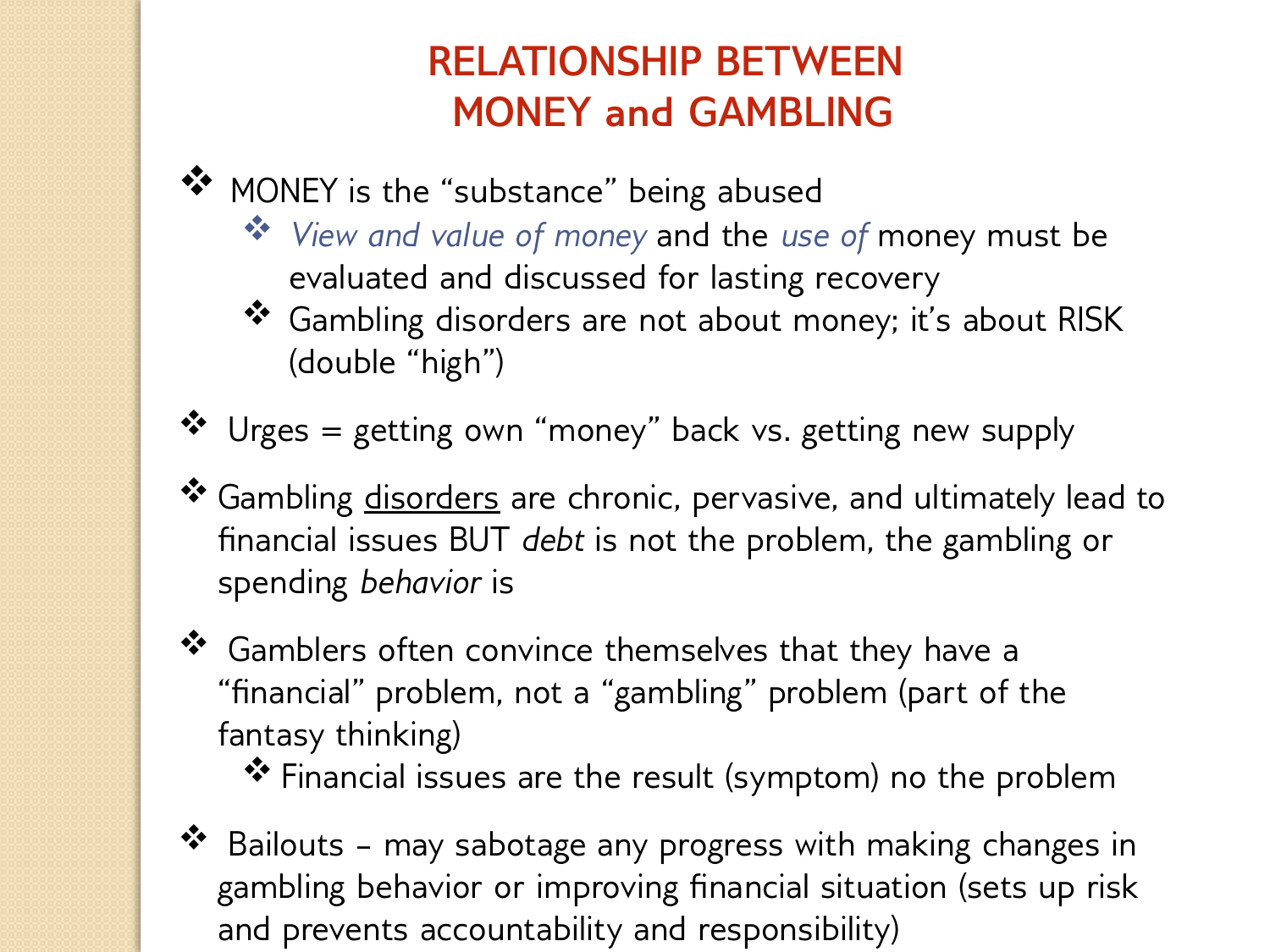

RELATIONSHIP BETWEEN
MONEY and GAMBLING

 MONEY is the “substance” being abused
View and value of money and the use of money must be evaluated and discussed for lasting recovery
Gambling disorders are not about money; it’s about RISK (double “high”)

 Urges = getting own “money” back vs. getting new supply

Gambling disorders are chronic, pervasive, and ultimately lead to financial issues BUT debt is not the problem, the gambling or spending behavior is

 Gamblers often convince themselves that they have a “financial” problem, not a “gambling” problem (part of the fantasy thinking)
Financial issues are the result (symptom) no the problem

 Bailouts – may sabotage any progress with making changes in gambling behavior or improving financial situation (sets up risk and prevents accountability and responsibility)